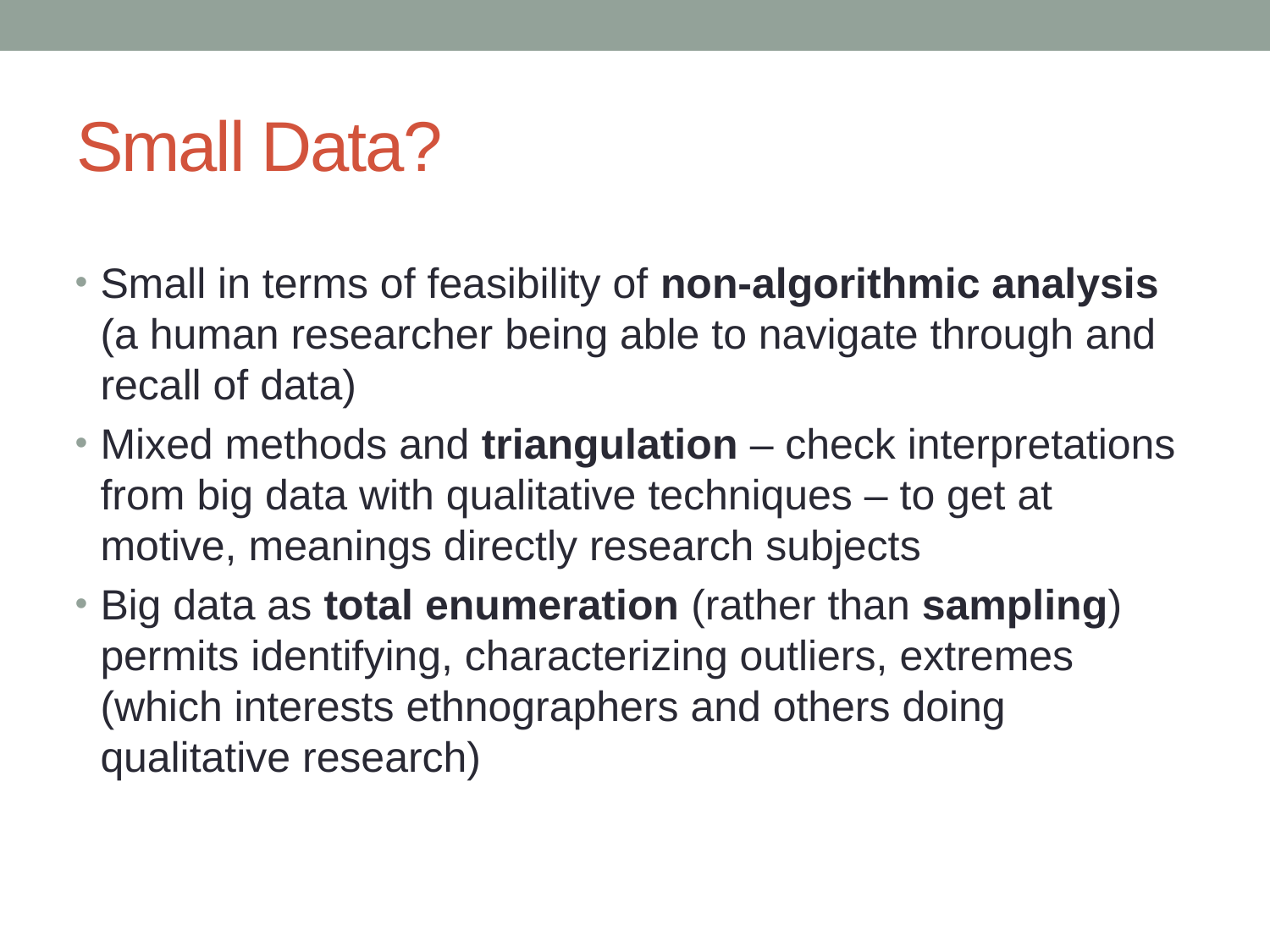

# Small Data?
Small in terms of feasibility of non-algorithmic analysis (a human researcher being able to navigate through and recall of data)
Mixed methods and triangulation – check interpretations from big data with qualitative techniques – to get at motive, meanings directly research subjects
Big data as total enumeration (rather than sampling) permits identifying, characterizing outliers, extremes (which interests ethnographers and others doing qualitative research)